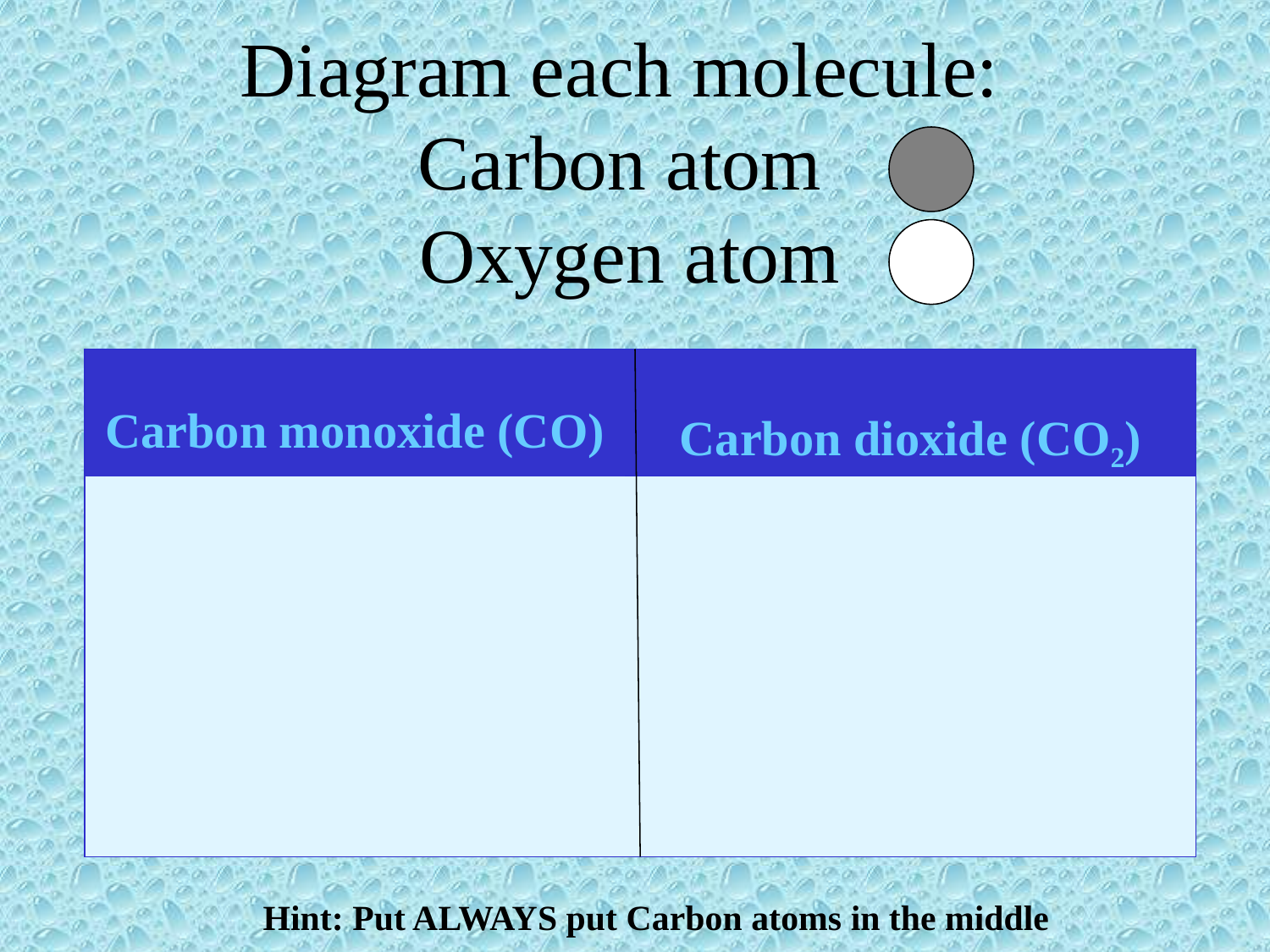

# Diagram each molecule: Carbon atom Oxygen atom

| Carbon monoxide (CO) | Carbon dioxide (CO2) |
| --- | --- |
|  |  |
Hint: Put ALWAYS put Carbon atoms in the middle